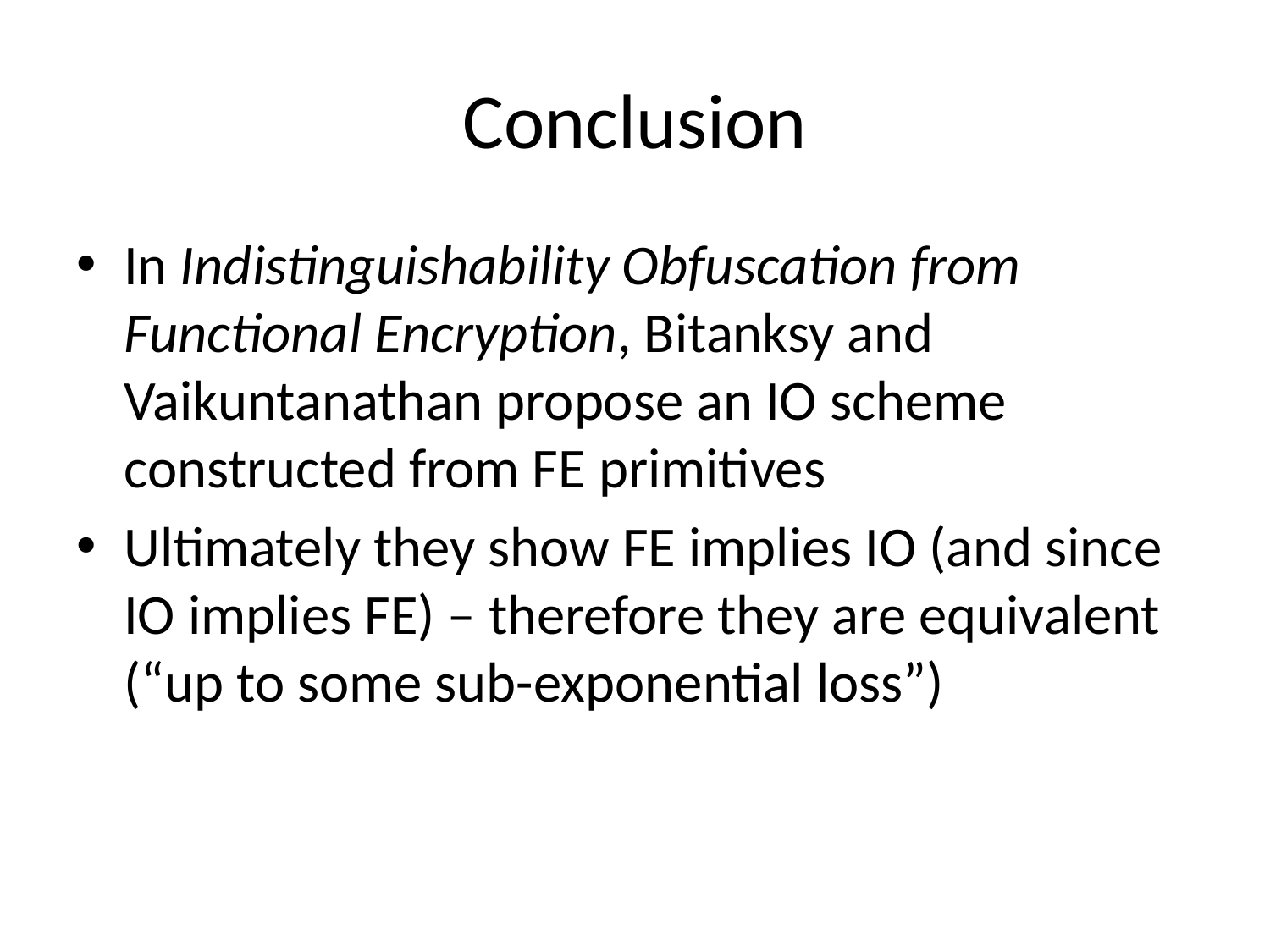

# Conclusion
In Indistinguishability Obfuscation from Functional Encryption, Bitanksy and Vaikuntanathan propose an IO scheme constructed from FE primitives
Ultimately they show FE implies IO (and since IO implies FE) – therefore they are equivalent (“up to some sub-exponential loss”)